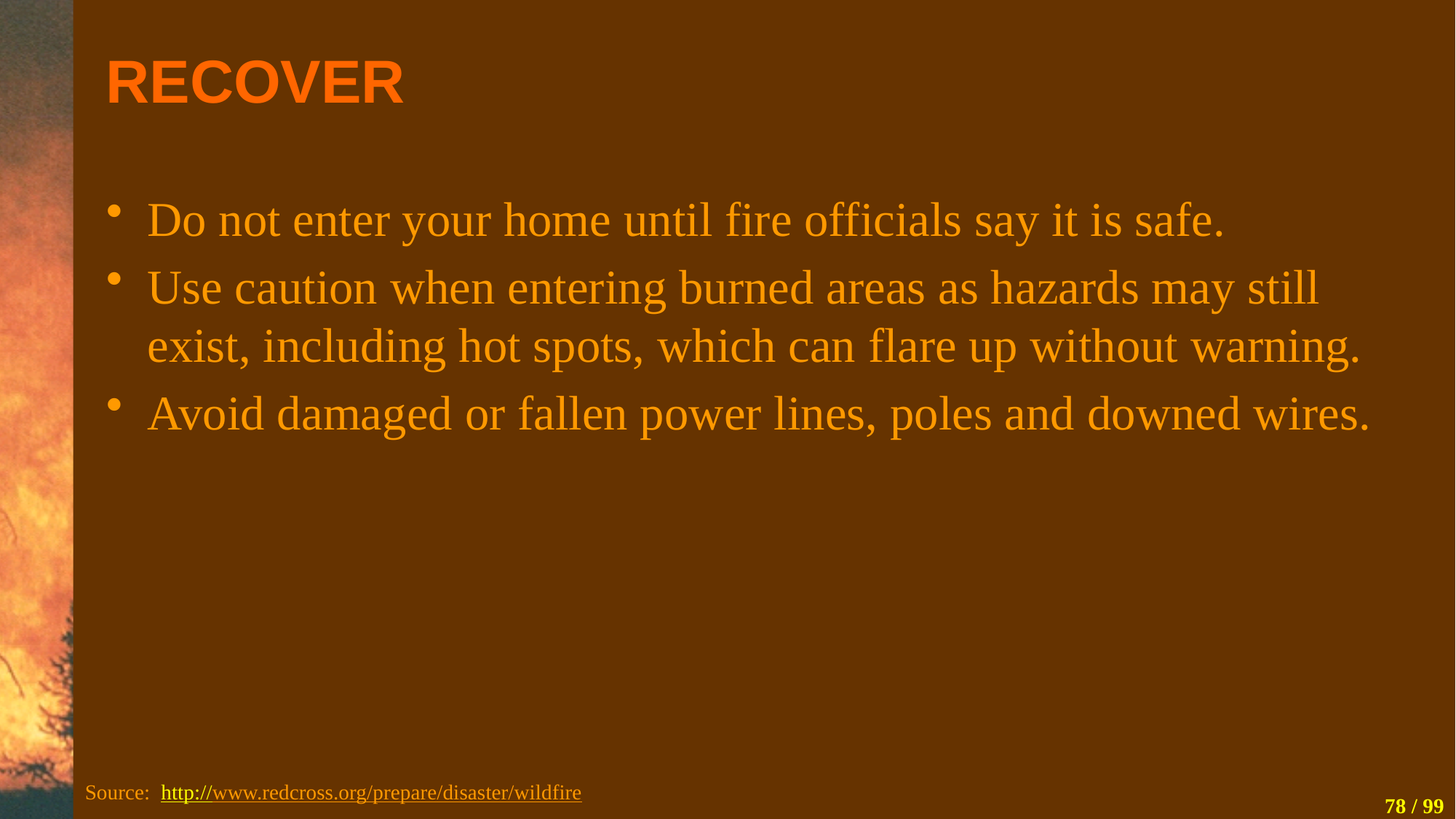

# RECOVER
Do not enter your home until fire officials say it is safe.
Use caution when entering burned areas as hazards may still exist, including hot spots, which can flare up without warning.
Avoid damaged or fallen power lines, poles and downed wires.
Source:  http://www.redcross.org/prepare/disaster/wildfire
78 / 99